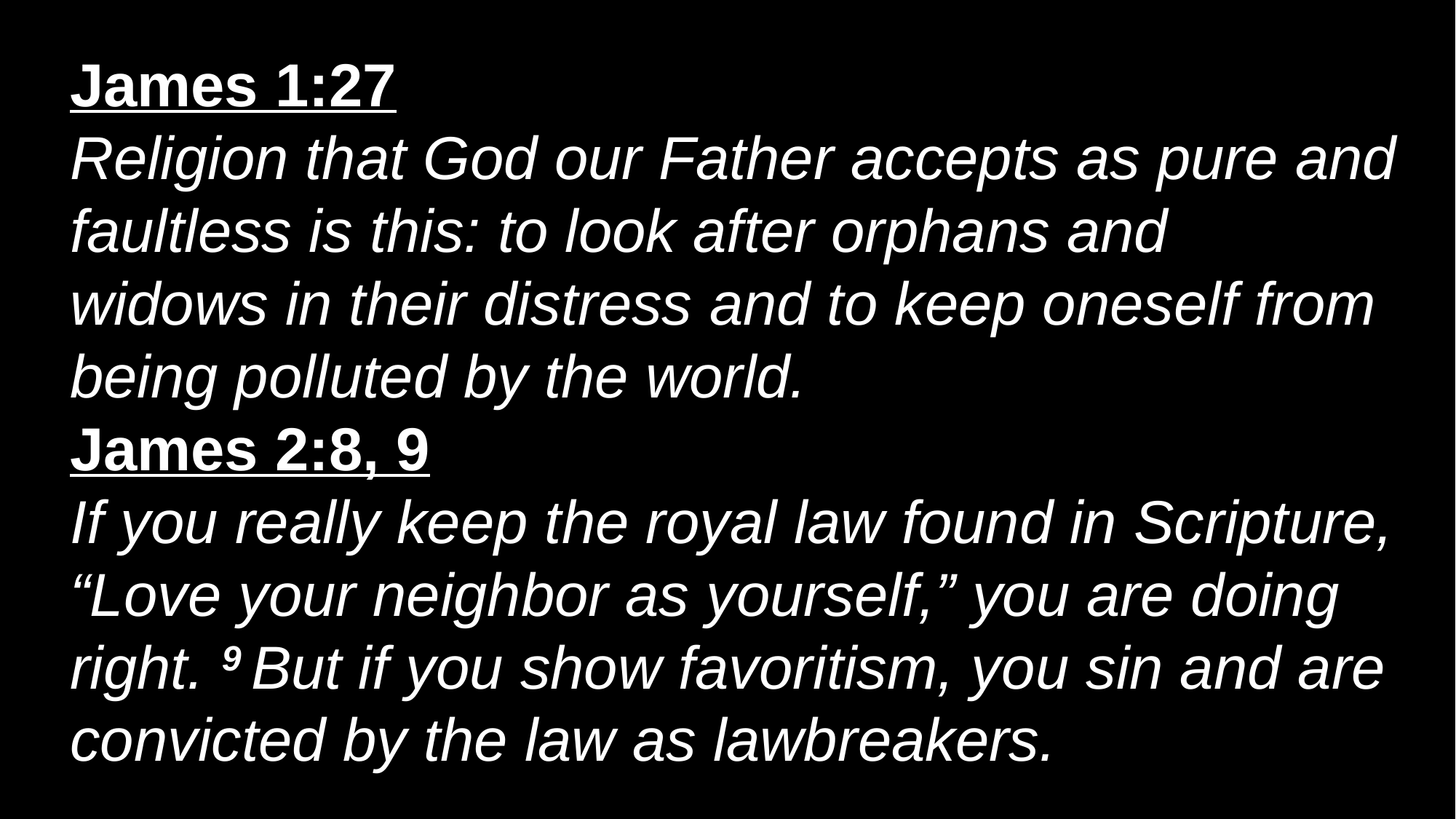

James 1:27
Religion that God our Father accepts as pure and faultless is this: to look after orphans and widows in their distress and to keep oneself from being polluted by the world.
James 2:8, 9
If you really keep the royal law found in Scripture, “Love your neighbor as yourself,” you are doing right. 9 But if you show favoritism, you sin and are convicted by the law as lawbreakers.